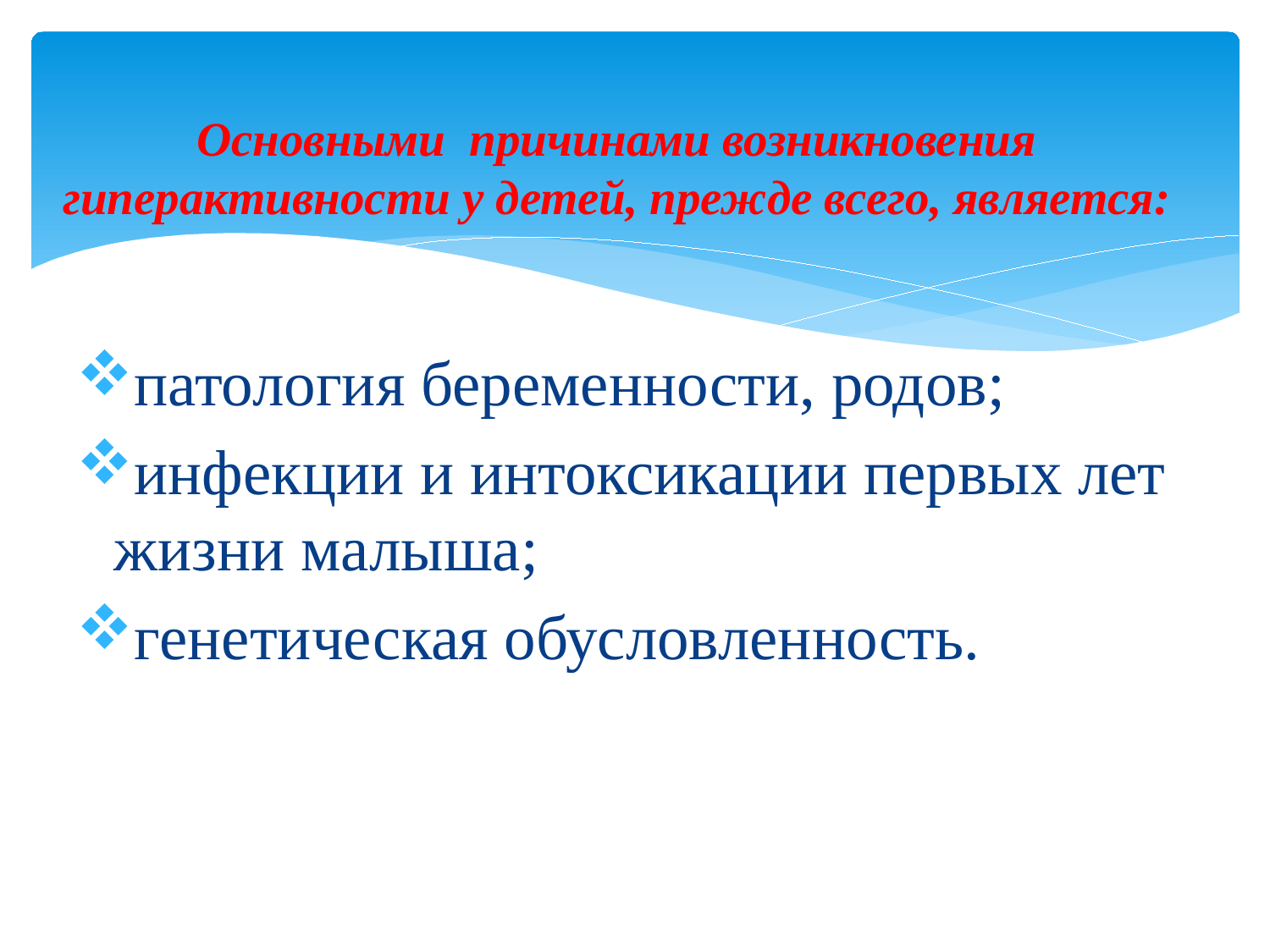

# Основными  причинами возникновения гиперактивности у детей, прежде всего, является:
патология беременности, родов;
инфекции и интоксикации первых лет жизни малыша;
генетическая обусловленность.